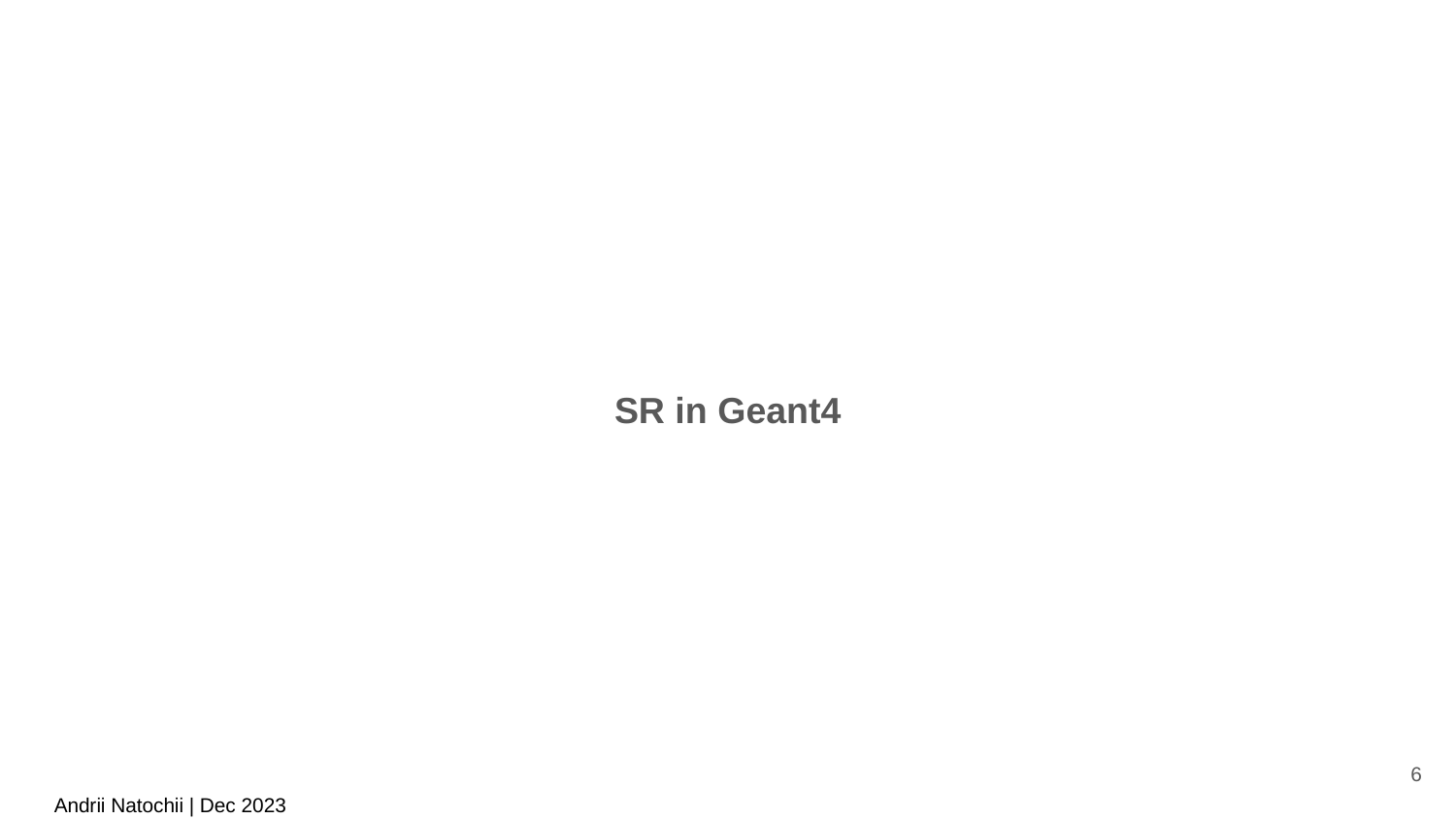

SR in Geant4
6
Andrii Natochii | Dec 2023